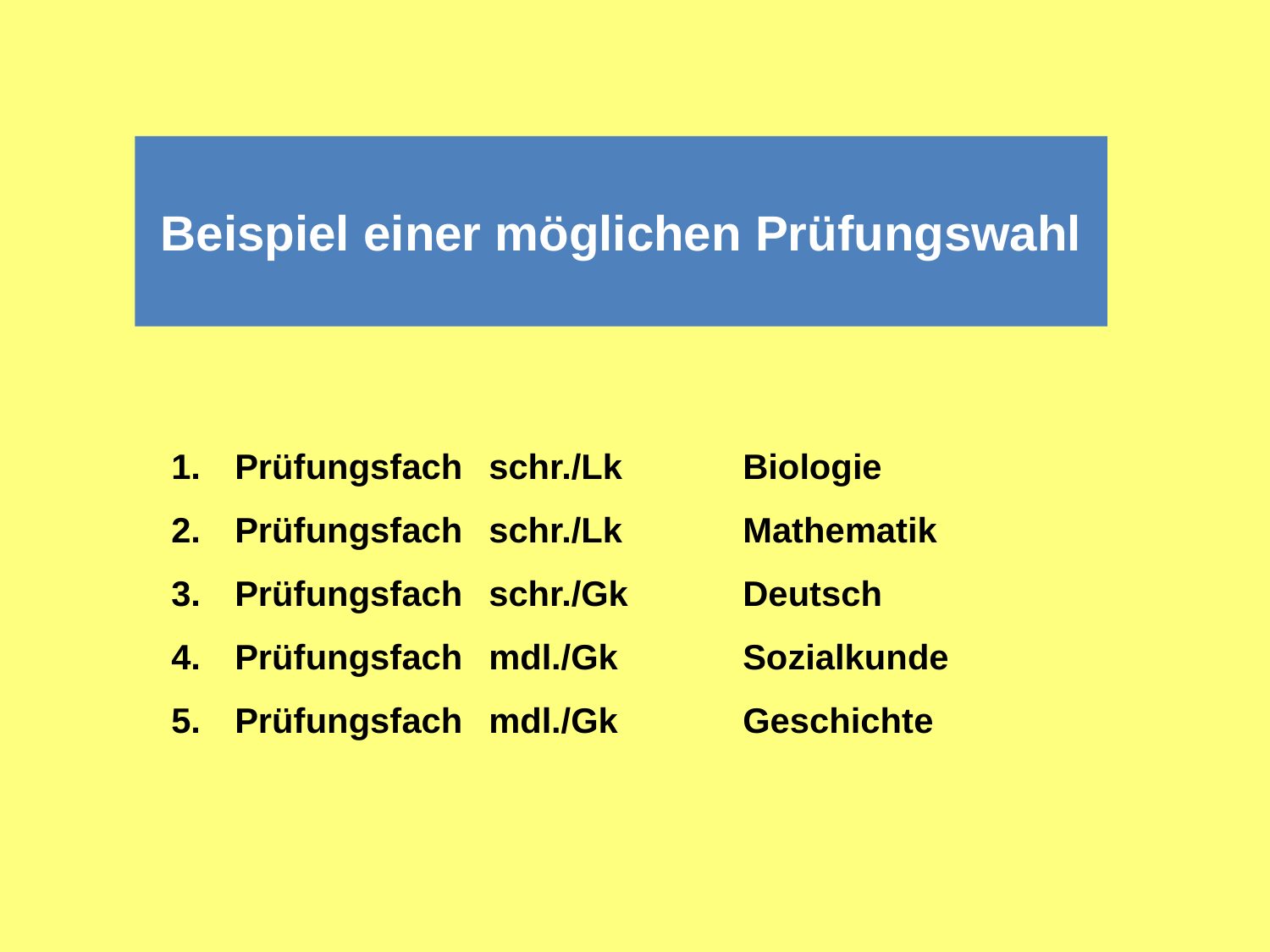

Beispiel einer möglichen Prüfungswahl

Prüfungsfach	schr./Lk	Biologie
Prüfungsfach	schr./Lk 	Mathematik
Prüfungsfach	schr./Gk 	Deutsch
Prüfungsfach	mdl./Gk	Sozialkunde
Prüfungsfach	mdl./Gk	Geschichte